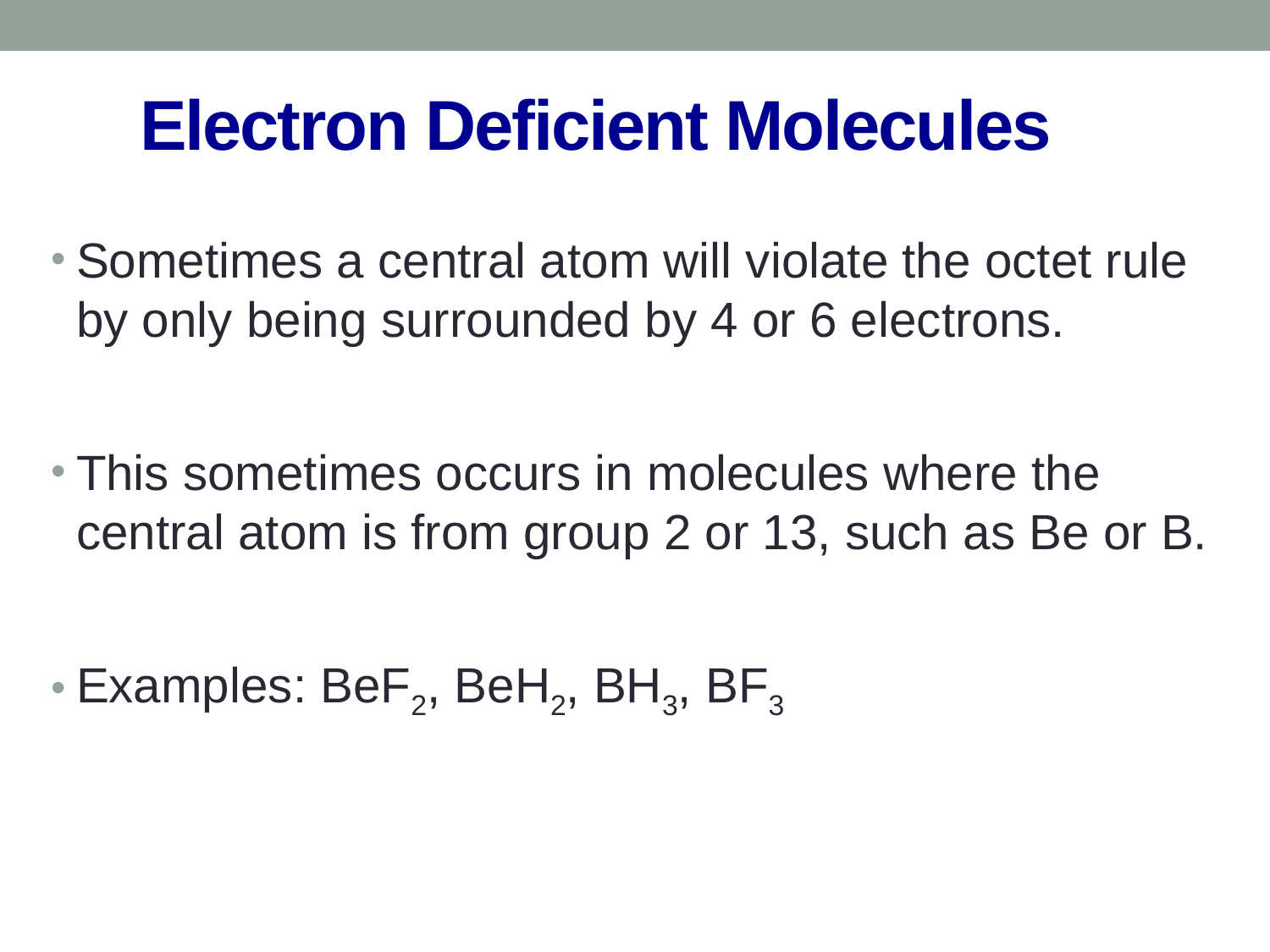

# Electron Deficient Molecules
Sometimes a central atom will violate the octet rule by only being surrounded by 4 or 6 electrons.

This sometimes occurs in molecules where the central atom is from group 2 or 13, such as Be or B.

Examples: BeF2, BeH2, BH3, BF3